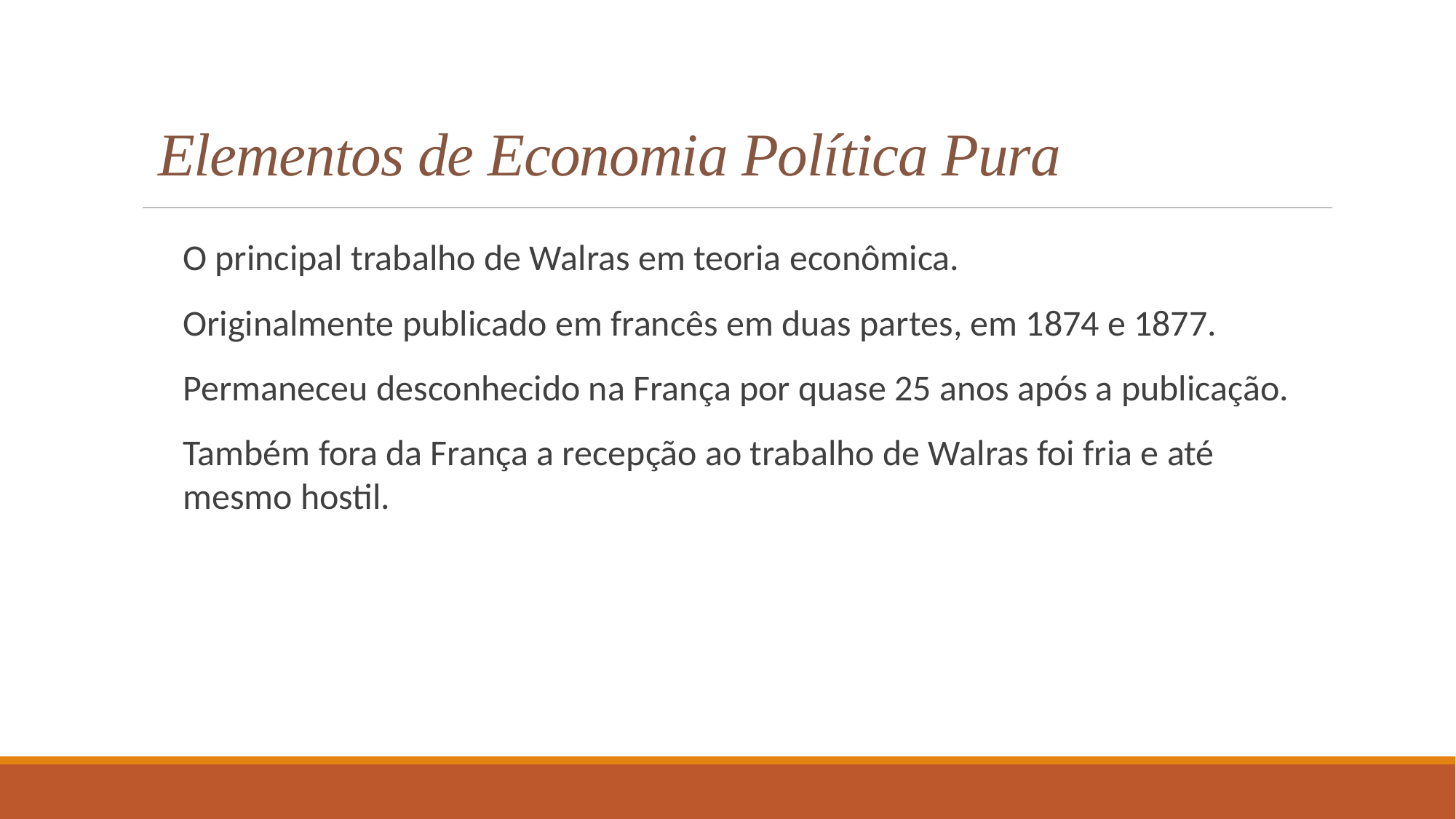

# Elementos de Economia Política Pura
O principal trabalho de Walras em teoria econômica.
Originalmente publicado em francês em duas partes, em 1874 e 1877.
Permaneceu desconhecido na França por quase 25 anos após a publicação.
Também fora da França a recepção ao trabalho de Walras foi fria e até mesmo hostil.